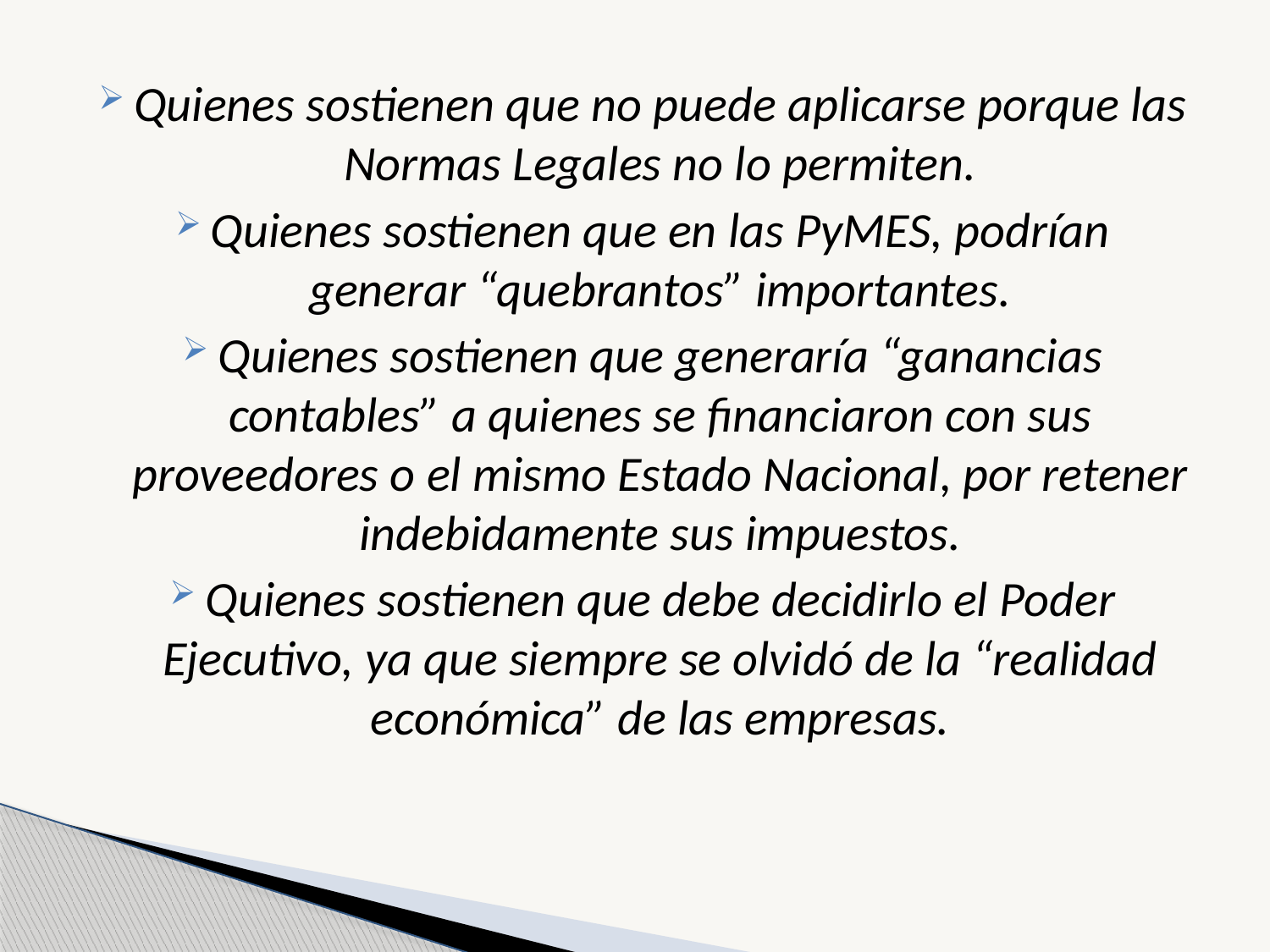

Quienes sostienen que no puede aplicarse porque las Normas Legales no lo permiten.
Quienes sostienen que en las PyMES, podrían generar “quebrantos” importantes.
Quienes sostienen que generaría “ganancias contables” a quienes se financiaron con sus proveedores o el mismo Estado Nacional, por retener indebidamente sus impuestos.
Quienes sostienen que debe decidirlo el Poder Ejecutivo, ya que siempre se olvidó de la “realidad económica” de las empresas.